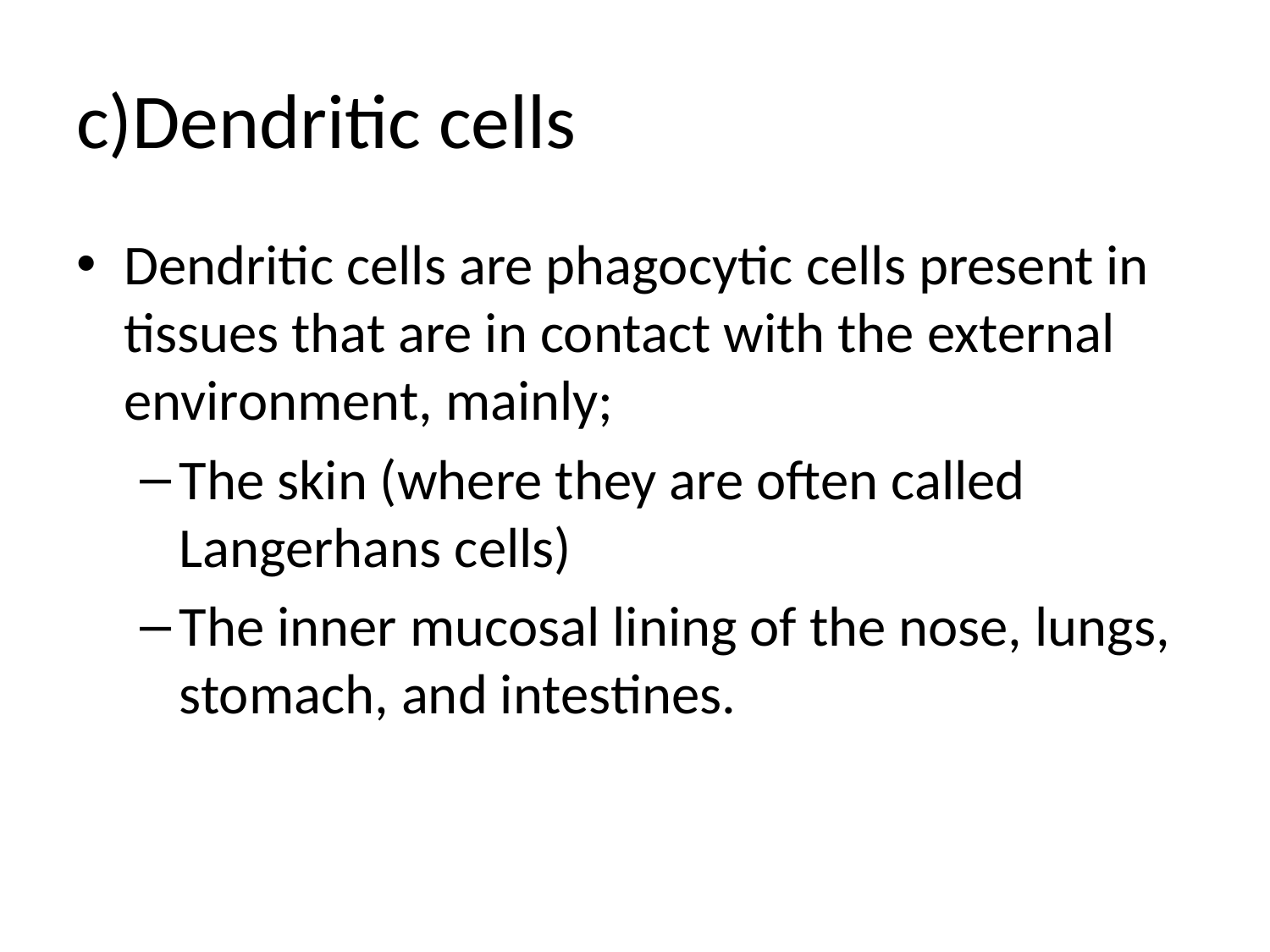

# c)Dendritic cells
Dendritic cells are phagocytic cells present in tissues that are in contact with the external environment, mainly;
The skin (where they are often called Langerhans cells)
The inner mucosal lining of the nose, lungs, stomach, and intestines.